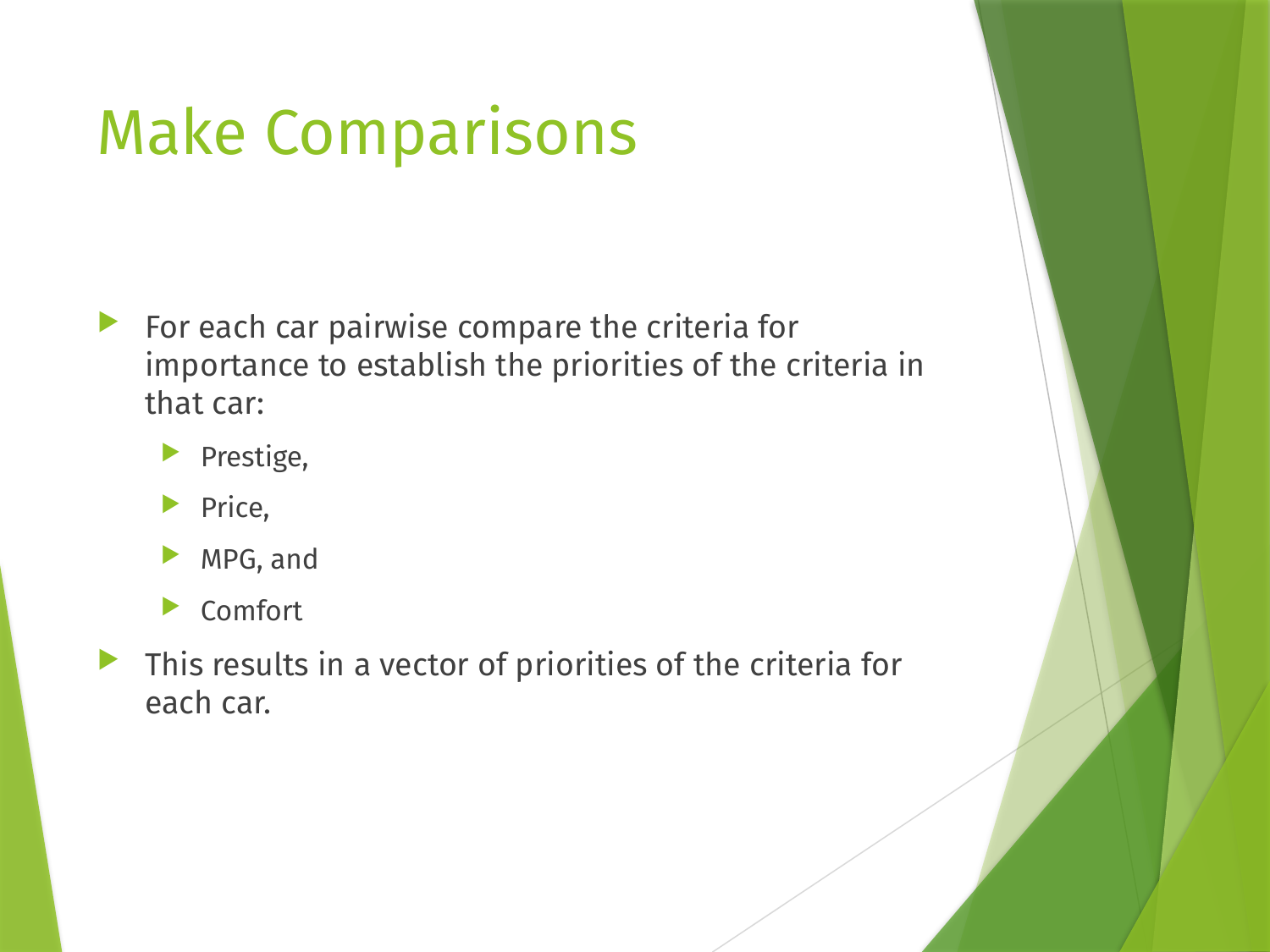

# Make Comparisons
For each car pairwise compare the criteria for importance to establish the priorities of the criteria in that car:
Prestige,
Price,
MPG, and
Comfort
This results in a vector of priorities of the criteria for each car.